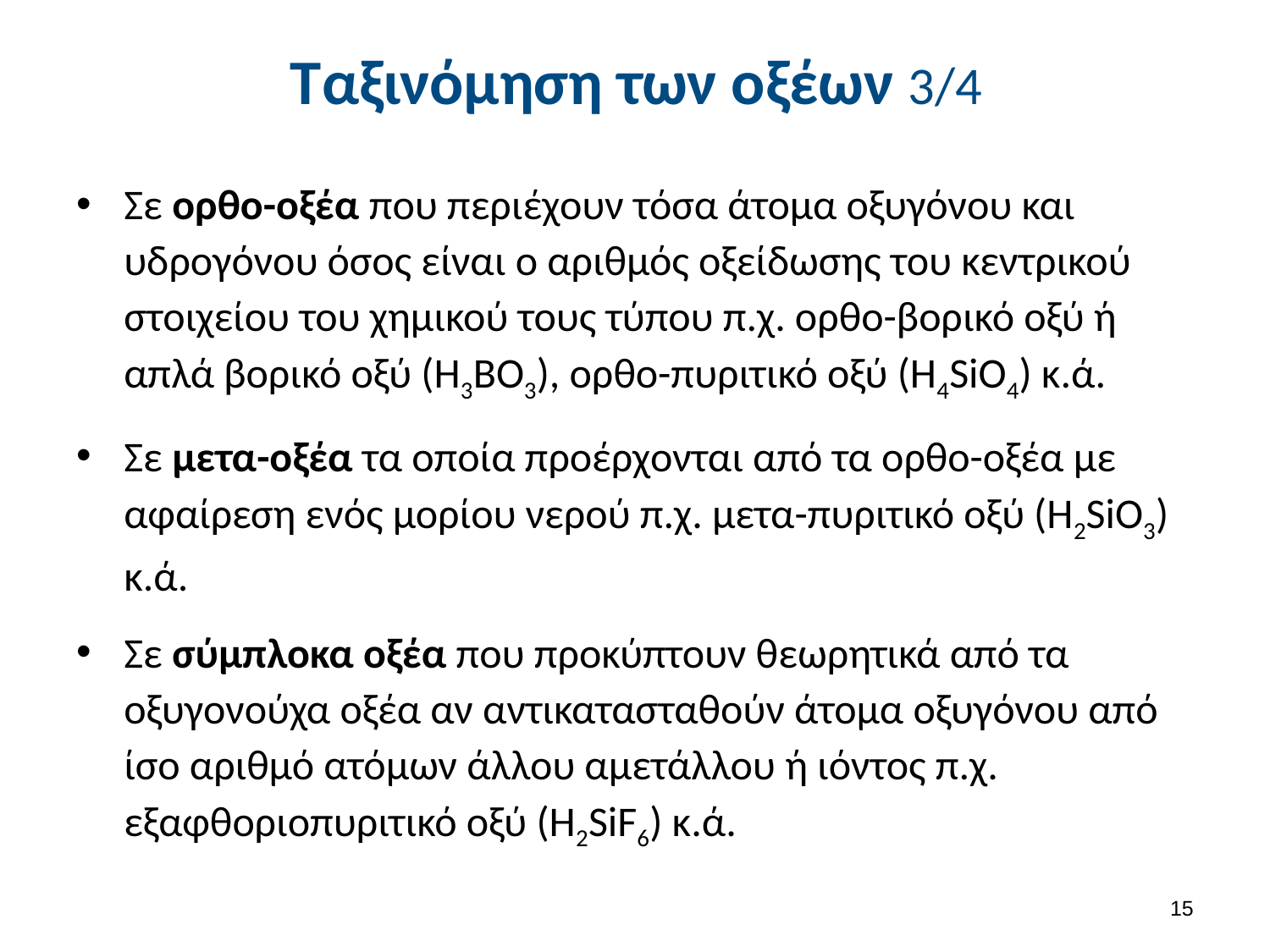

# Ταξινόμηση των οξέων 3/4
Σε ορθο-οξέα που περιέχουν τόσα άτομα οξυγόνου και υδρογόνου όσος είναι ο αριθμός οξείδωσης του κεντρικού στοιχείου του χημικού τους τύπου π.χ. ορθο-βορικό οξύ ή απλά βορικό οξύ (H3BO3), ορθο-πυριτικό οξύ (H4SiO4) κ.ά.
Σε μετα-οξέα τα οποία προέρχονται από τα ορθο-οξέα με αφαίρεση ενός μορίου νερού π.χ. μετα-πυριτικό οξύ (H2SiO3) κ.ά.
Σε σύμπλοκα οξέα που προκύπτουν θεωρητικά από τα οξυγονούχα οξέα αν αντικατασταθούν άτομα οξυγόνου από ίσο αριθμό ατόμων άλλου αμετάλλου ή ιόντος π.χ. εξαφθοριοπυριτικό οξύ (H2SiF6) κ.ά.
15